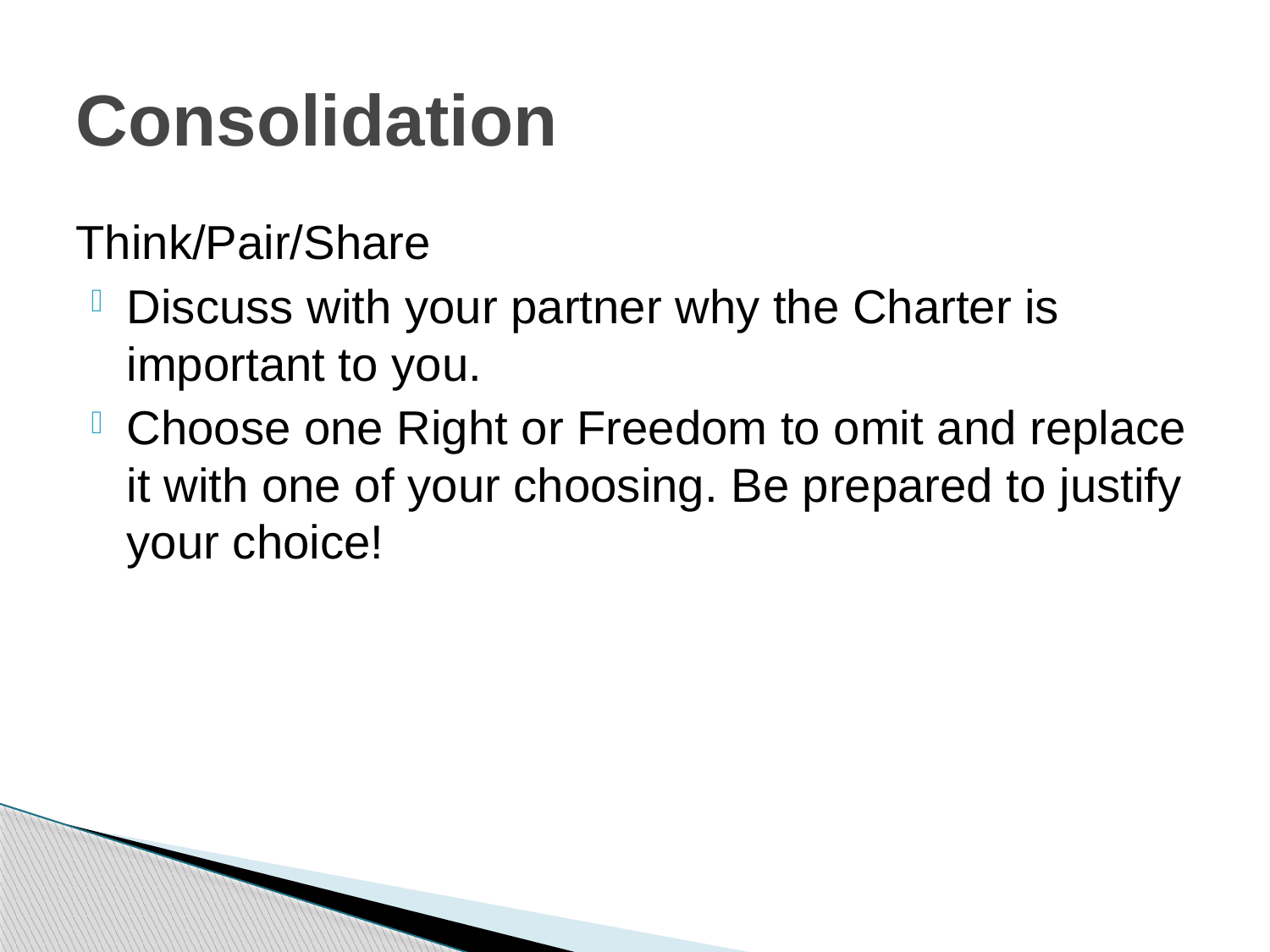

# Consolidation
Think/Pair/Share
Discuss with your partner why the Charter is important to you.
Choose one Right or Freedom to omit and replace it with one of your choosing. Be prepared to justify your choice!